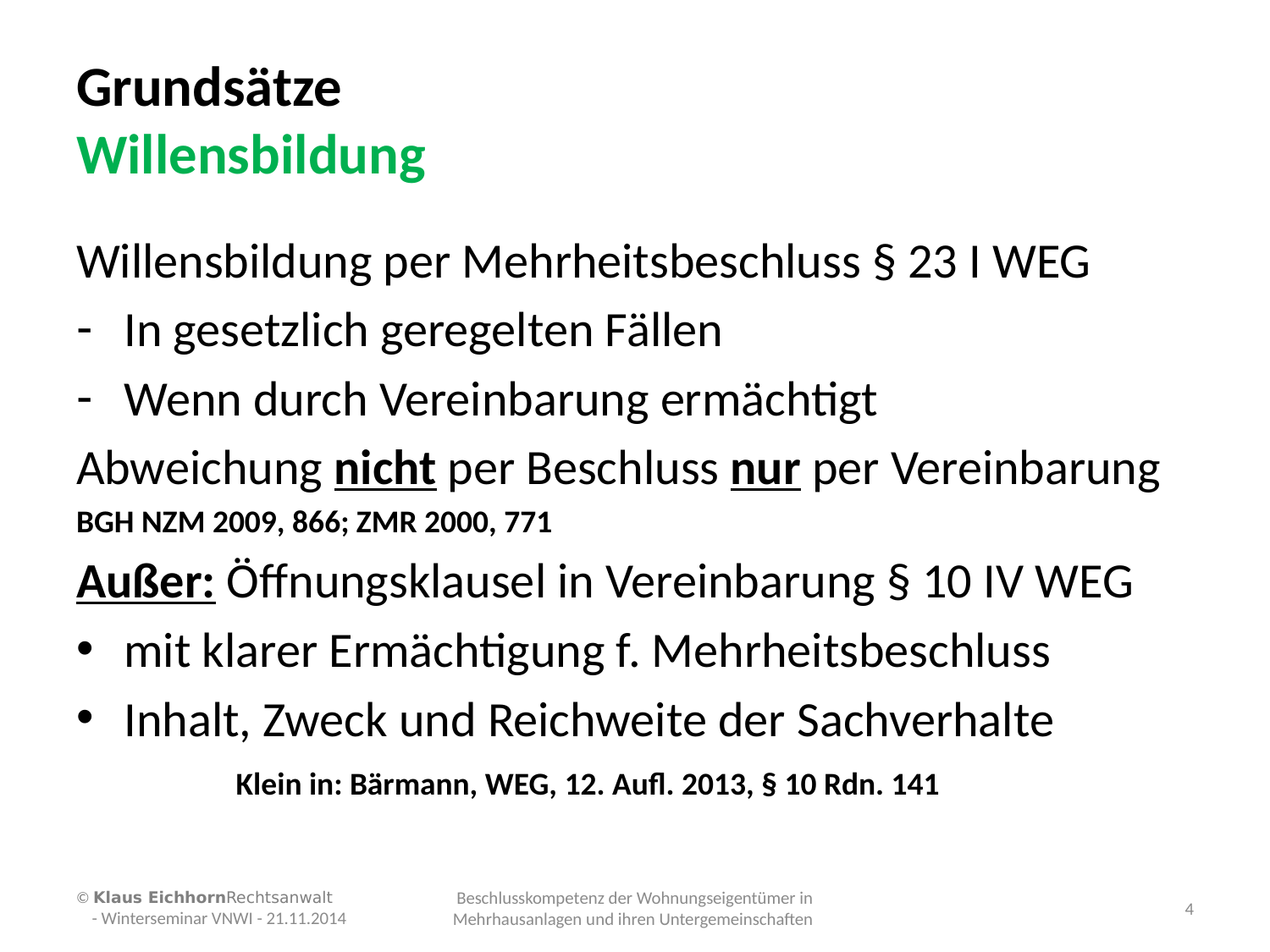

# Grundsätze Willensbildung
Willensbildung per Mehrheitsbeschluss § 23 I WEG
In gesetzlich geregelten Fällen
Wenn durch Vereinbarung ermächtigt
Abweichung nicht per Beschluss nur per Vereinbarung
BGH NZM 2009, 866; ZMR 2000, 771
Außer: Öffnungsklausel in Vereinbarung § 10 IV WEG
mit klarer Ermächtigung f. Mehrheitsbeschluss
Inhalt, Zweck und Reichweite der Sachverhalte                       Klein in: Bärmann, WEG, 12. Aufl. 2013, § 10 Rdn. 141
© Klaus EichhornRechtsanwalt      - Winterseminar VNWI - 21.11.2014
Beschlusskompetenz der Wohnungseigentümer in Mehrhausanlagen und ihren Untergemeinschaften
4